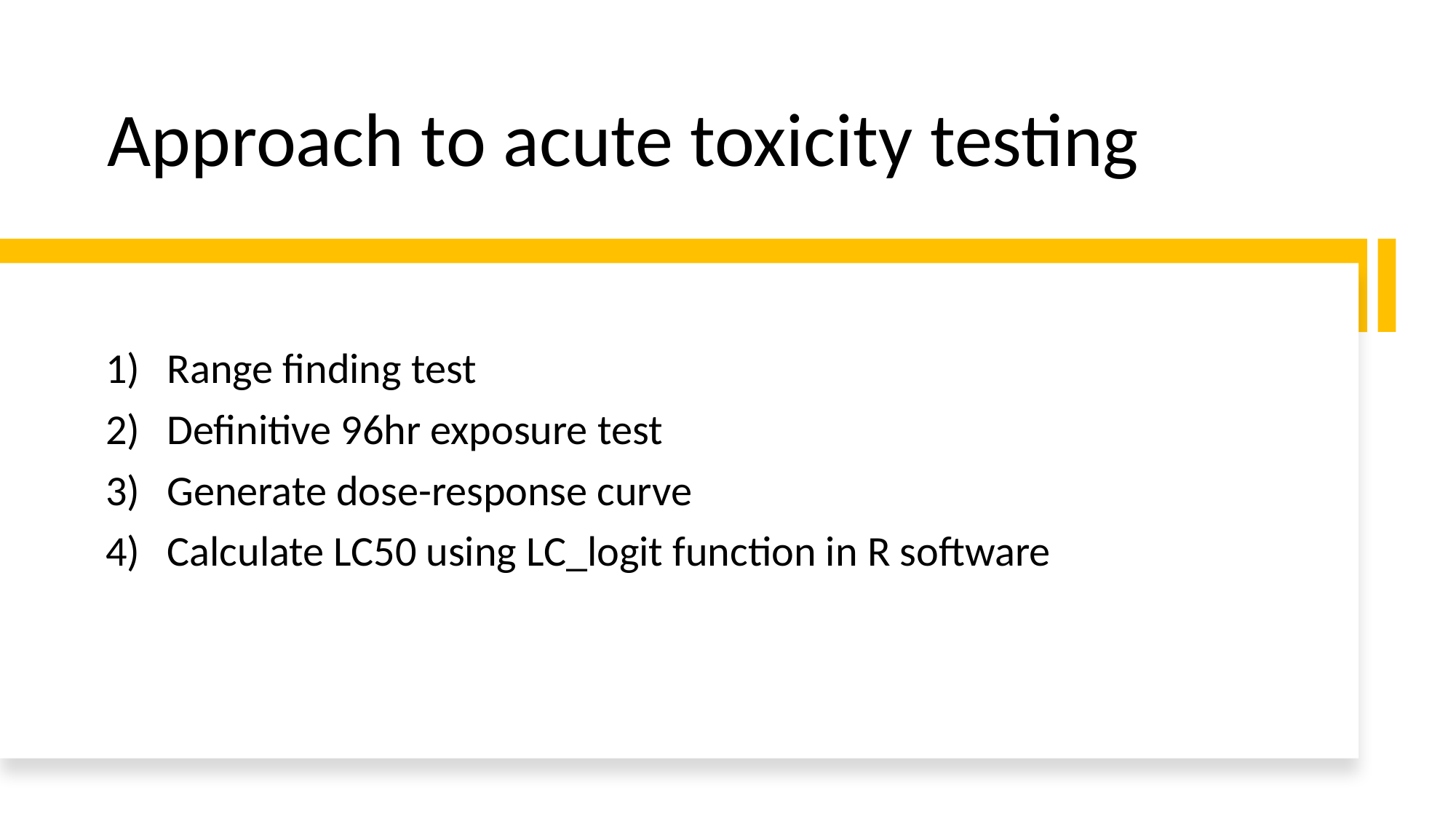

# Approach to acute toxicity testing

Range finding test
Definitive 96hr exposure test
Generate dose-response curve
Calculate LC50 using LC_logit function in R software